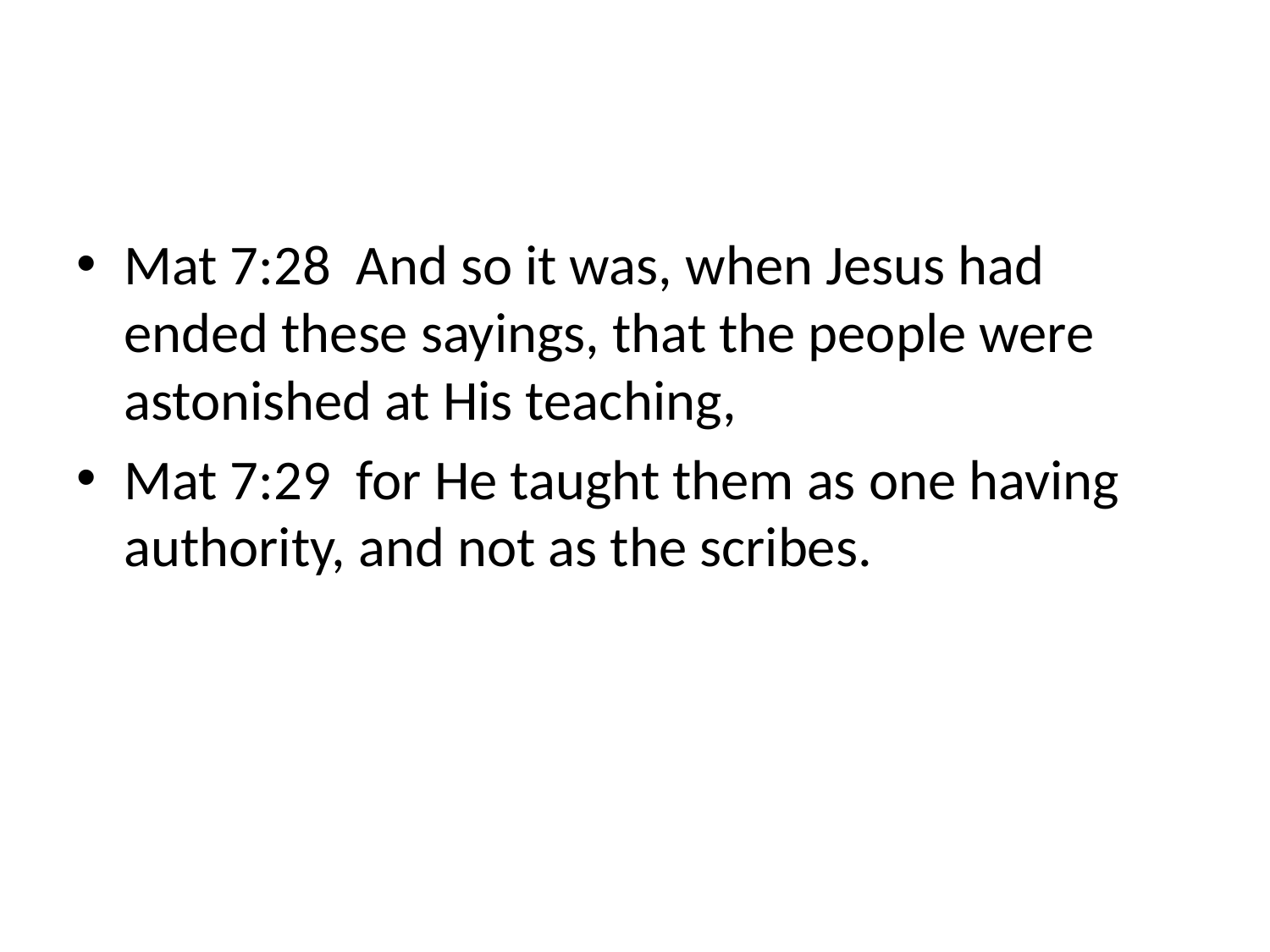

#
Mat 7:28  And so it was, when Jesus had ended these sayings, that the people were astonished at His teaching,
Mat 7:29  for He taught them as one having authority, and not as the scribes.